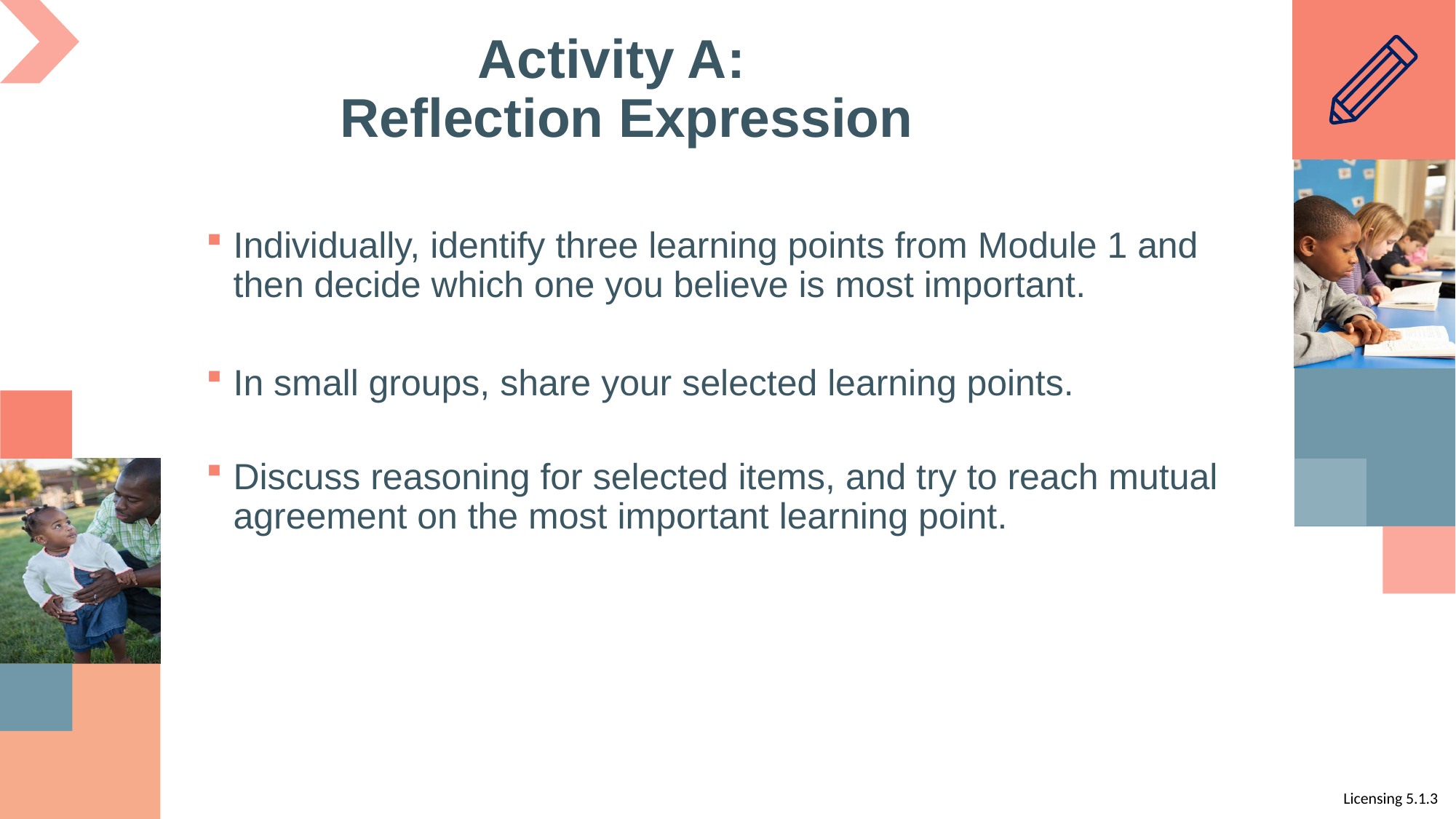

# Activity A: Reflection Expression
Individually, identify three learning points from Module 1 and then decide which one you believe is most important.
In small groups, share your selected learning points.
Discuss reasoning for selected items, and try to reach mutual agreement on the most important learning point.

Licensing 5.1.3